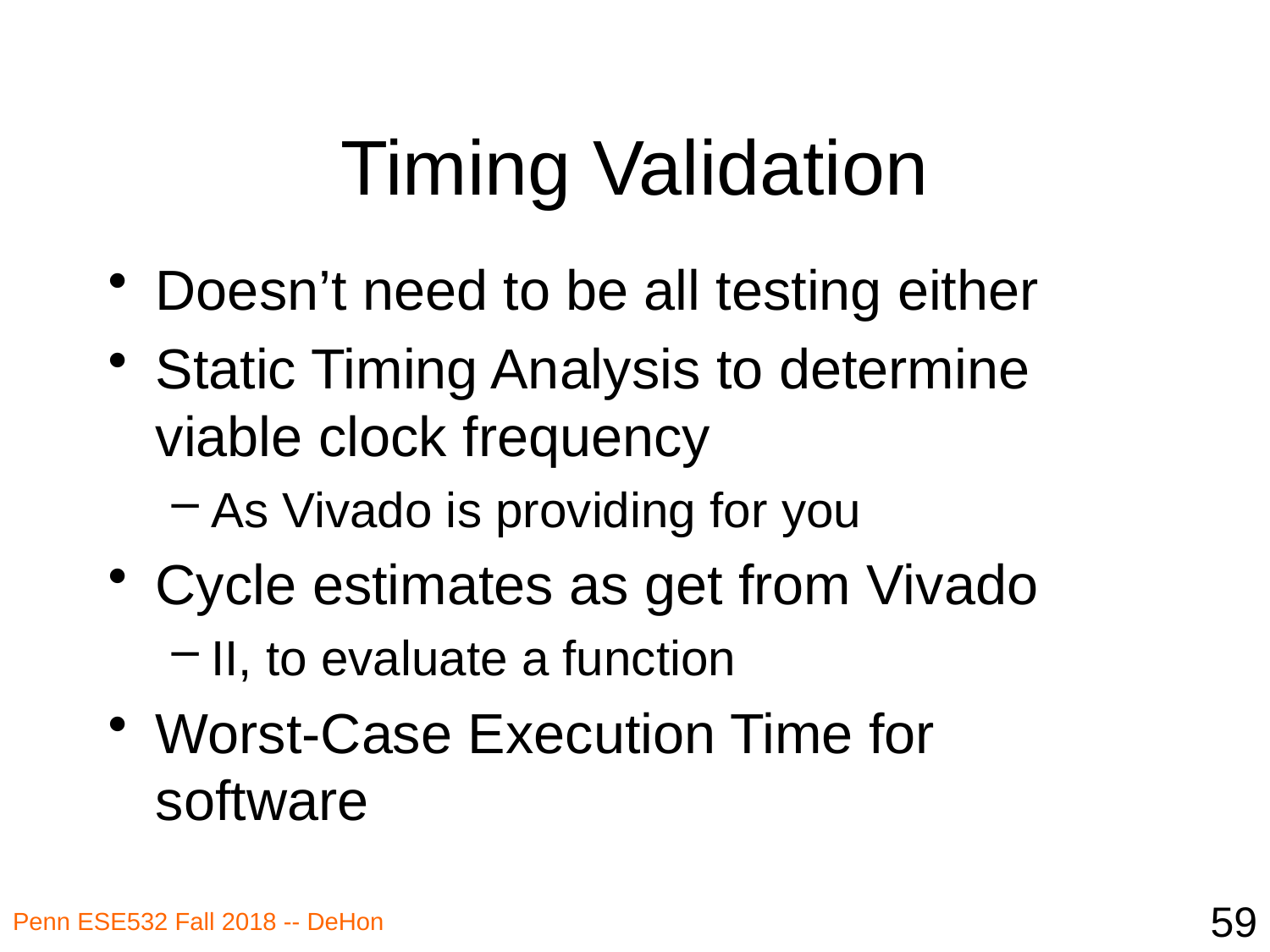

# Timing Validation
Doesn’t need to be all testing either
Static Timing Analysis to determine viable clock frequency
As Vivado is providing for you
Cycle estimates as get from Vivado
II, to evaluate a function
Worst-Case Execution Time for software
59
Penn ESE532 Fall 2018 -- DeHon